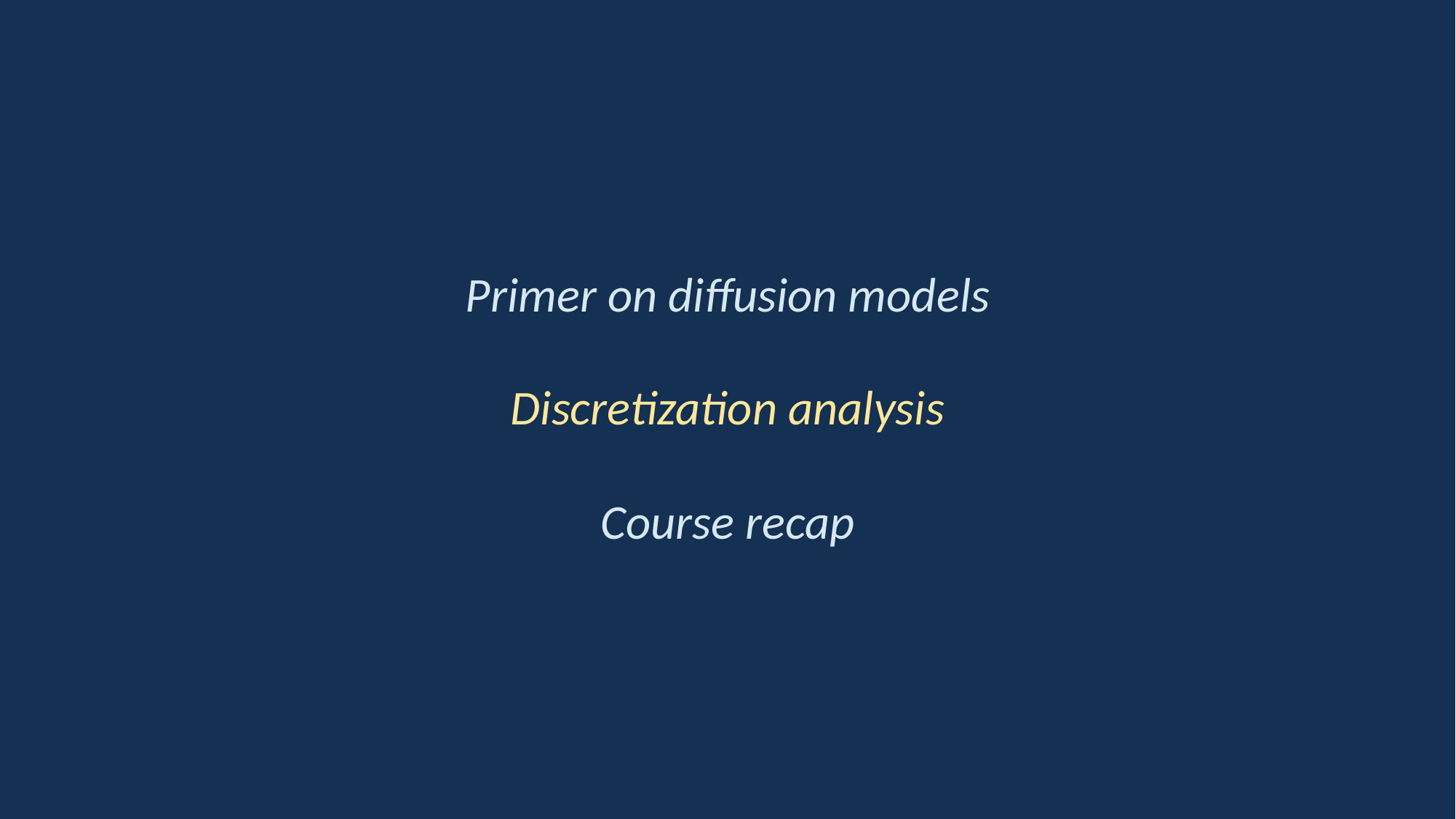

Primer on diffusion models

Discretization analysis

Course recap